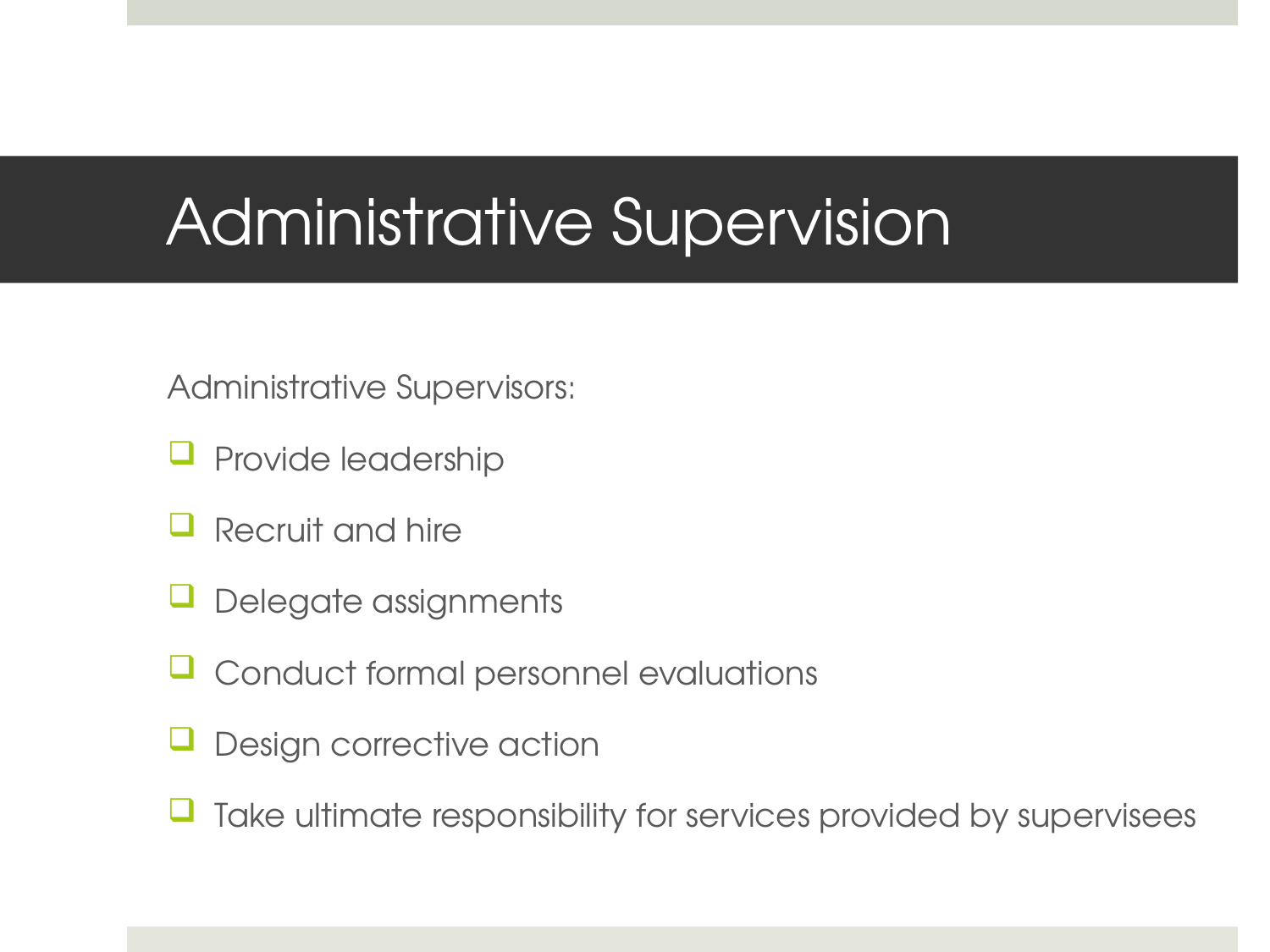

# Administrative Supervision
Administrative Supervisors:
Provide leadership
Recruit and hire
Delegate assignments
Conduct formal personnel evaluations
Design corrective action
Take ultimate responsibility for services provided by supervisees